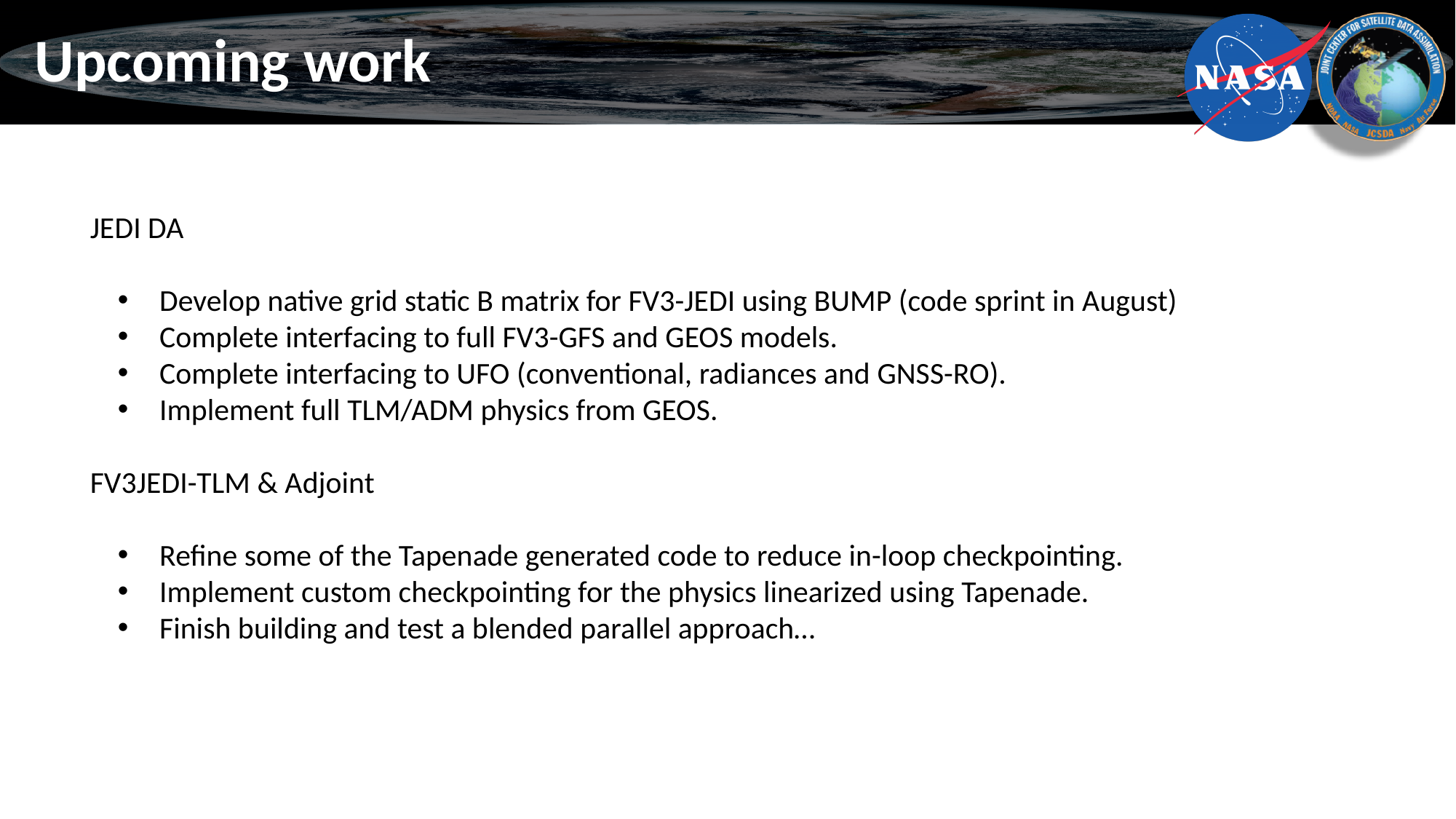

# Upcoming work
JEDI DA

Develop native grid static B matrix for FV3-JEDI using BUMP (code sprint in August)
Complete interfacing to full FV3-GFS and GEOS models.
Complete interfacing to UFO (conventional, radiances and GNSS-RO).
Implement full TLM/ADM physics from GEOS.

FV3JEDI-TLM & Adjoint

Refine some of the Tapenade generated code to reduce in-loop checkpointing.
Implement custom checkpointing for the physics linearized using Tapenade.
Finish building and test a blended parallel approach…